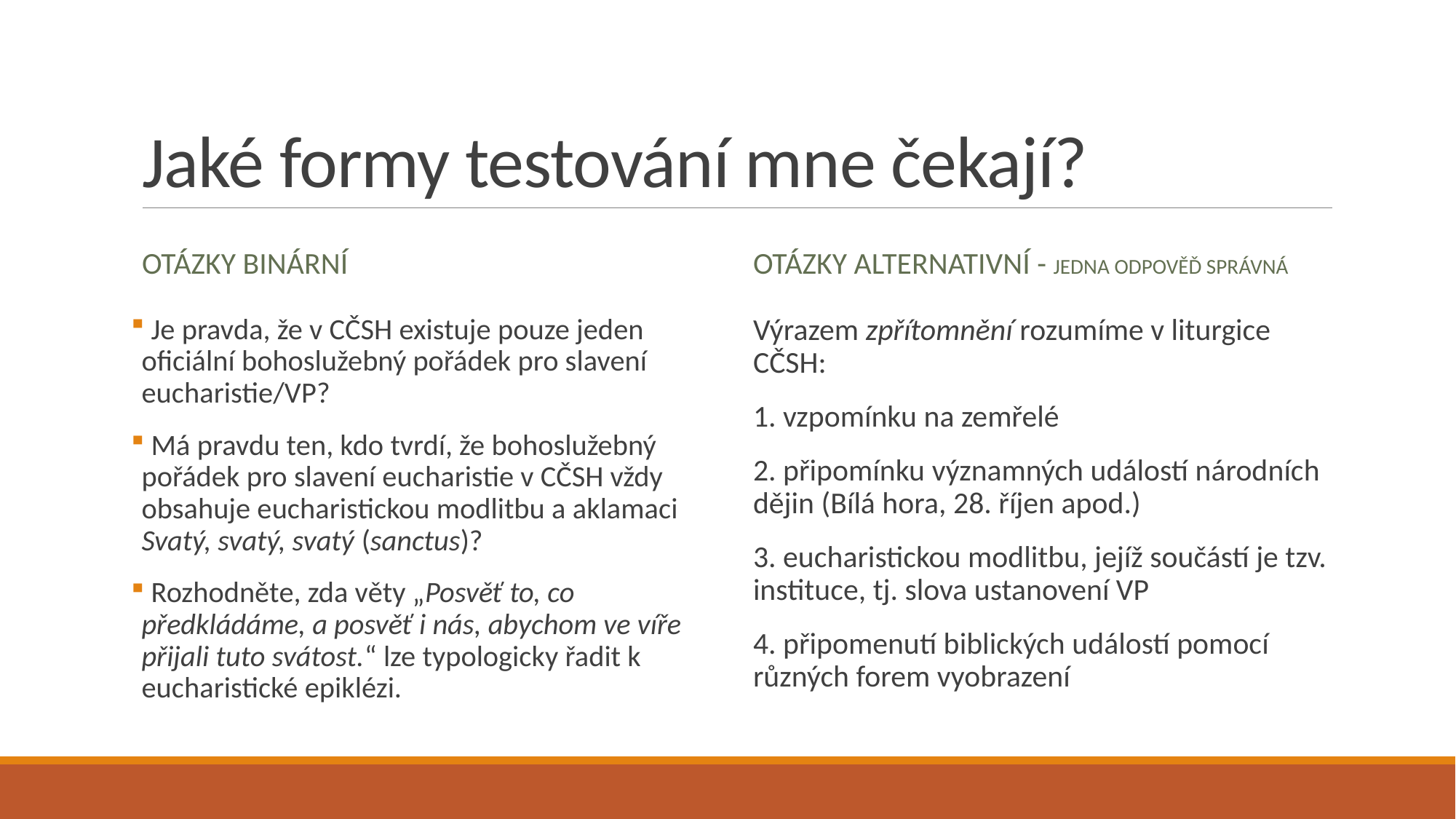

# Jaké formy testování mne čekají?
Otázky binární
Otázky alternativní - jedna odpověď správná
 Je pravda, že v CČSH existuje pouze jeden oficiální bohoslužebný pořádek pro slavení eucharistie/VP?
 Má pravdu ten, kdo tvrdí, že bohoslužebný pořádek pro slavení eucharistie v CČSH vždy obsahuje eucharistickou modlitbu a aklamaci Svatý, svatý, svatý (sanctus)?
 Rozhodněte, zda věty „Posvěť to, co předkládáme, a posvěť i nás, abychom ve víře přijali tuto svátost.“ lze typologicky řadit k eucharistické epiklézi.
Výrazem zpřítomnění rozumíme v liturgice CČSH:
1. vzpomínku na zemřelé
2. připomínku významných událostí národních dějin (Bílá hora, 28. říjen apod.)
3. eucharistickou modlitbu, jejíž součástí je tzv. instituce, tj. slova ustanovení VP
4. připomenutí biblických událostí pomocí různých forem vyobrazení